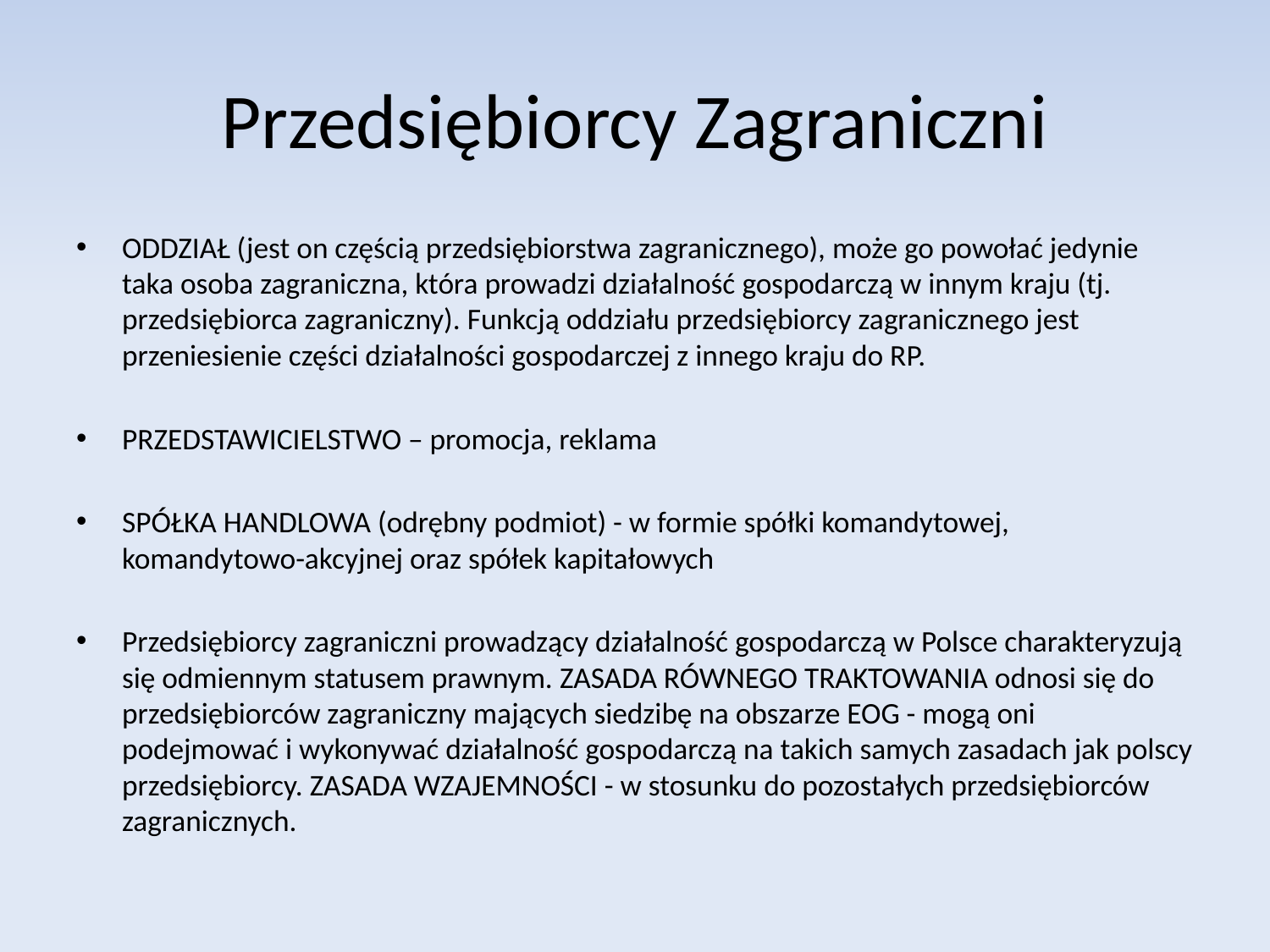

# Przedsiębiorcy Zagraniczni
ODDZIAŁ (jest on częścią przedsiębiorstwa zagranicznego), może go powołać jedynie taka osoba zagraniczna, która prowadzi działalność gospodarczą w innym kraju (tj. przedsiębiorca zagraniczny). Funkcją oddziału przedsiębiorcy zagranicznego jest przeniesienie części działalności gospodarczej z innego kraju do RP.

PRZEDSTAWICIELSTWO – promocja, reklama

SPÓŁKA HANDLOWA (odrębny podmiot) - w formie spółki komandytowej, komandytowo-akcyjnej oraz spółek kapitałowych

Przedsiębiorcy zagraniczni prowadzący działalność gospodarczą w Polsce charakteryzują się odmiennym statusem prawnym. ZASADA RÓWNEGO TRAKTOWANIA odnosi się do przedsiębiorców zagraniczny mających siedzibę na obszarze EOG - mogą oni podejmować i wykonywać działalność gospodarczą na takich samych zasadach jak polscy przedsiębiorcy. ZASADA WZAJEMNOŚCI - w stosunku do pozostałych przedsiębiorców zagranicznych.